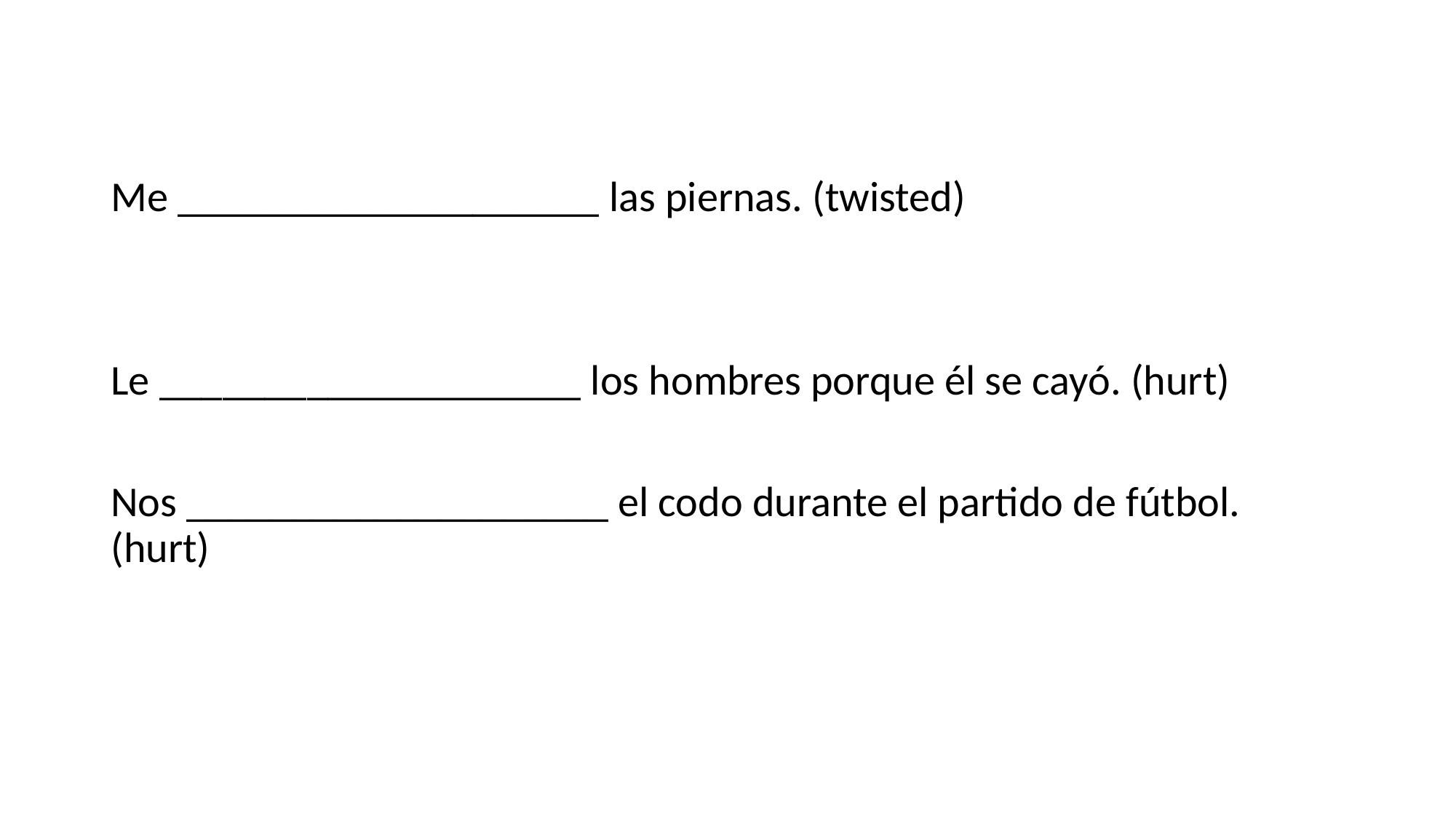

Me ____________________ las piernas. (twisted)

Le ____________________ los hombres porque él se cayó. (hurt)

Nos ____________________ el codo durante el partido de fútbol. (hurt)